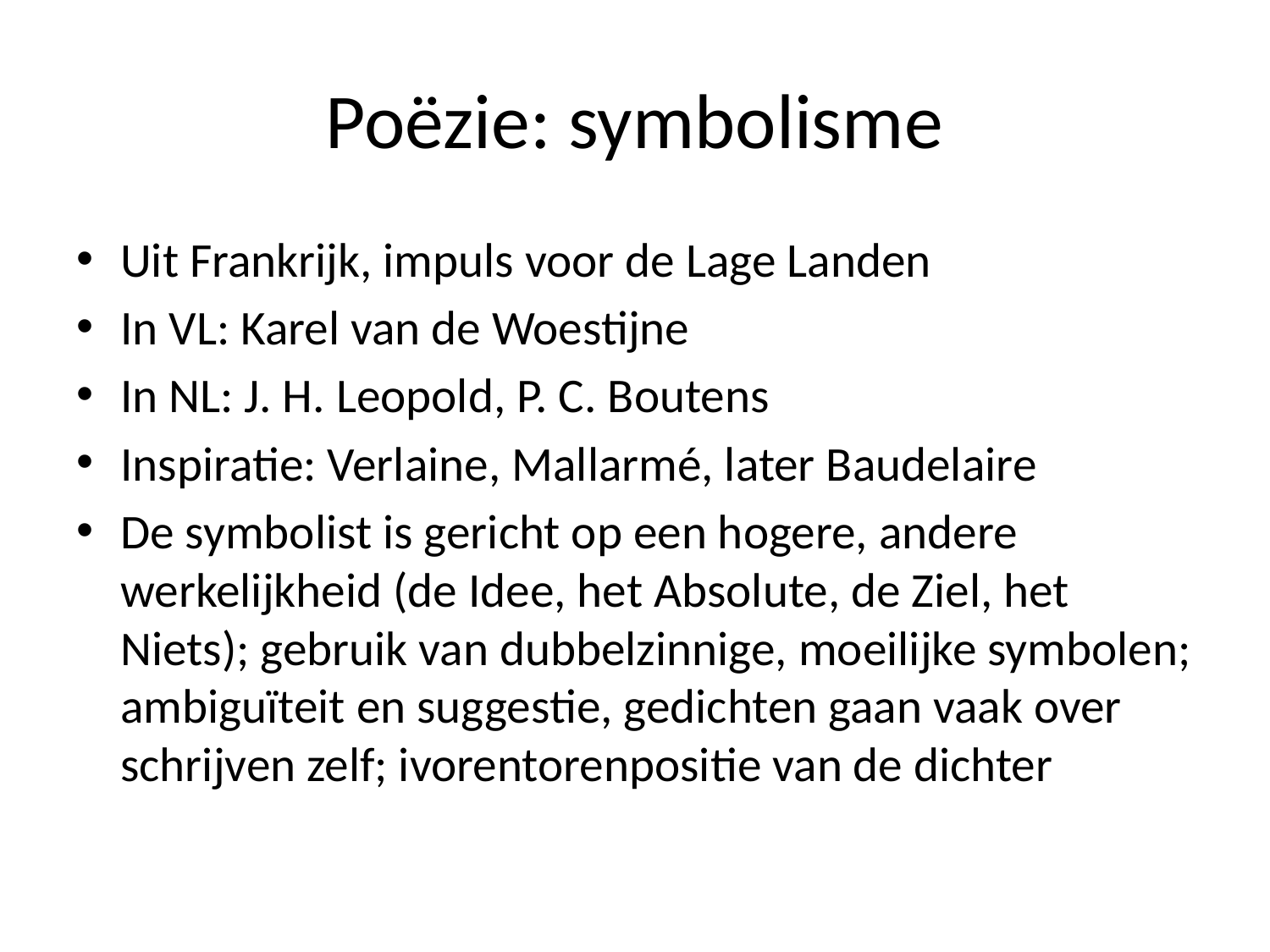

# Poëzie: symbolisme
Uit Frankrijk, impuls voor de Lage Landen
In VL: Karel van de Woestijne
In NL: J. H. Leopold, P. C. Boutens
Inspiratie: Verlaine, Mallarmé, later Baudelaire
De symbolist is gericht op een hogere, andere werkelijkheid (de Idee, het Absolute, de Ziel, het Niets); gebruik van dubbelzinnige, moeilijke symbolen; ambiguïteit en suggestie, gedichten gaan vaak over schrijven zelf; ivorentorenpositie van de dichter